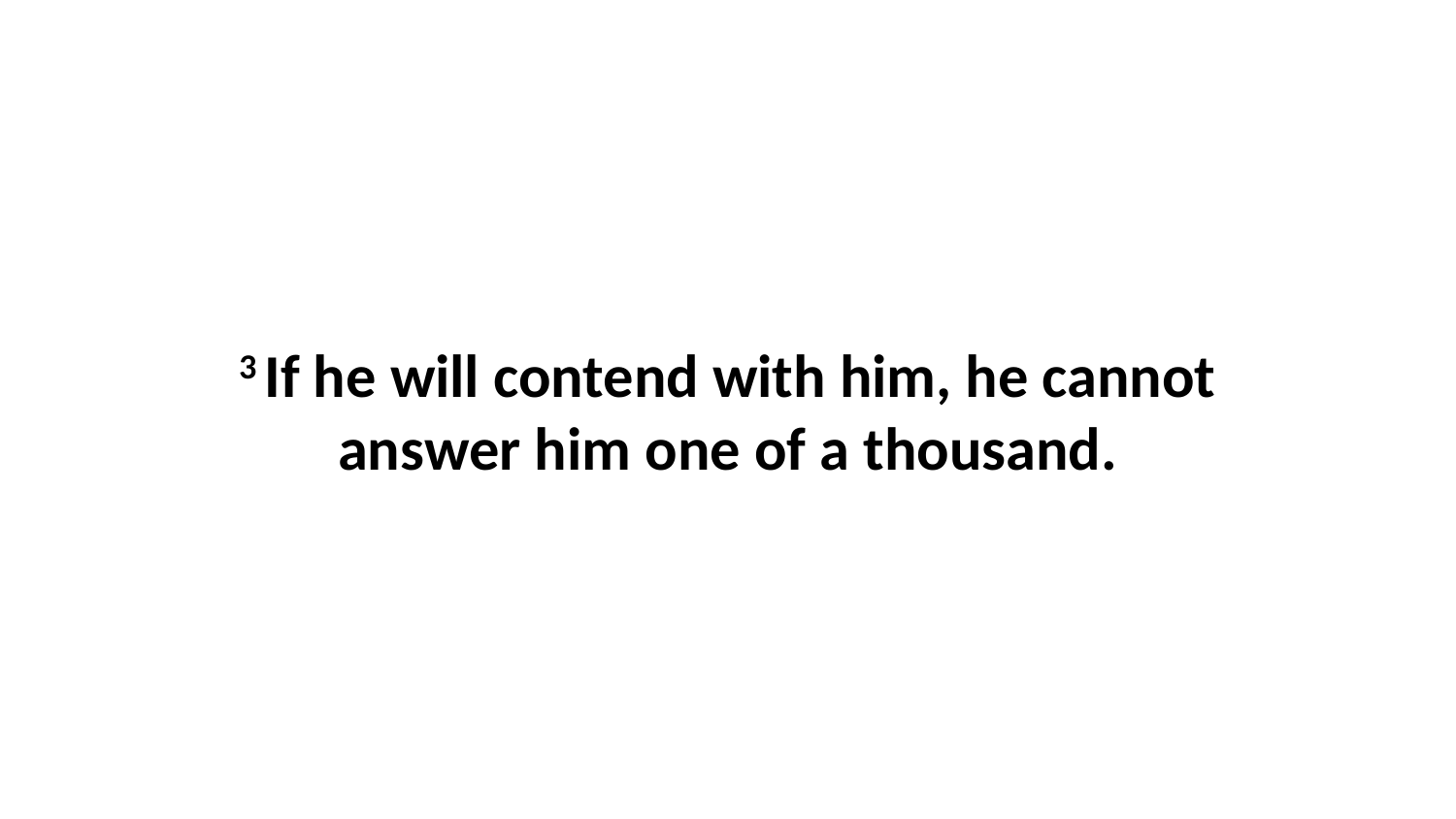

3 If he will contend with him, he cannot answer him one of a thousand.